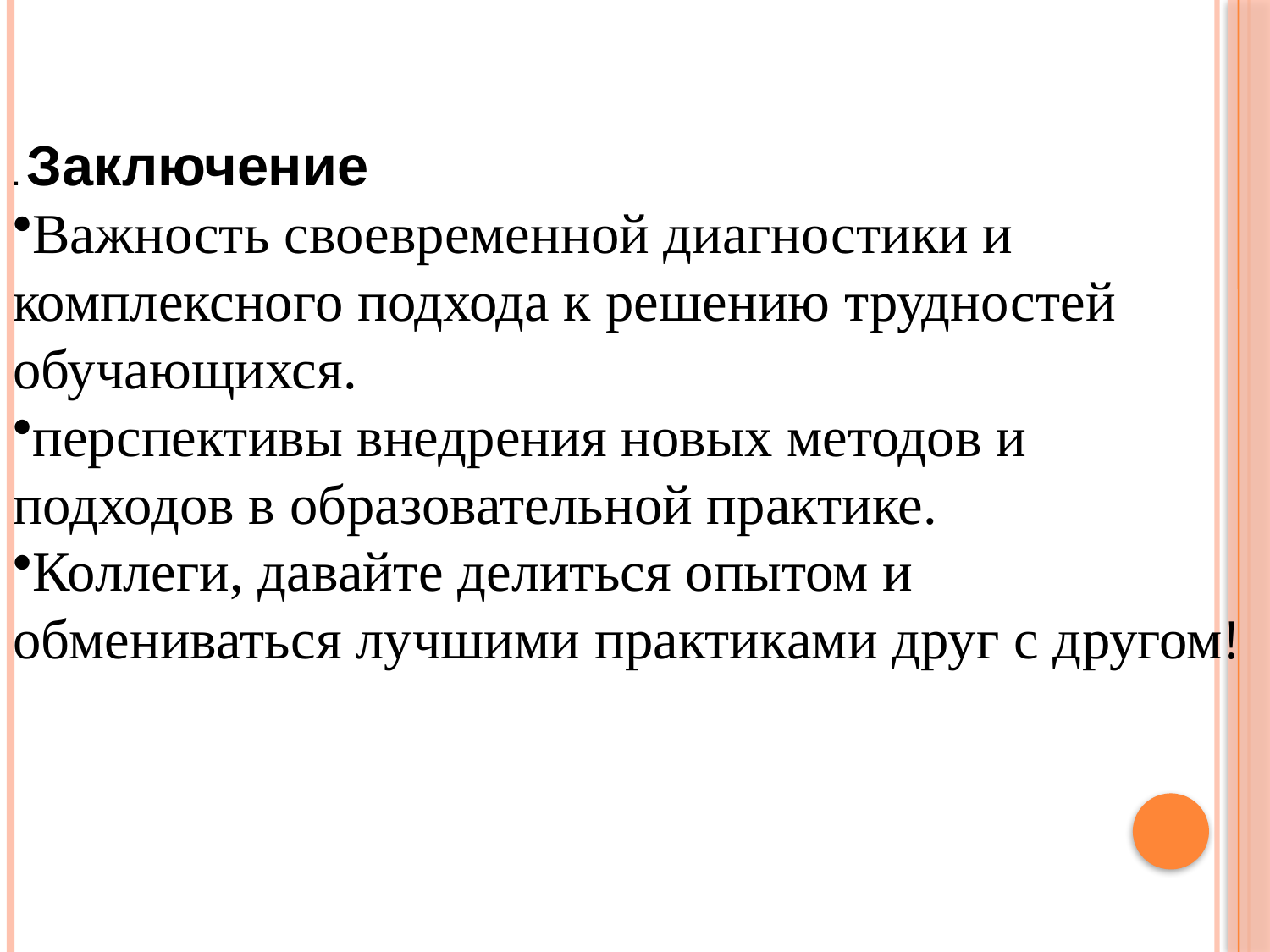

. Заключение
Важность своевременной диагностики и комплексного подхода к решению трудностей обучающихся.
перспективы внедрения новых методов и подходов в образовательной практике.
Коллеги, давайте делиться опытом и обмениваться лучшими практиками друг с другом!